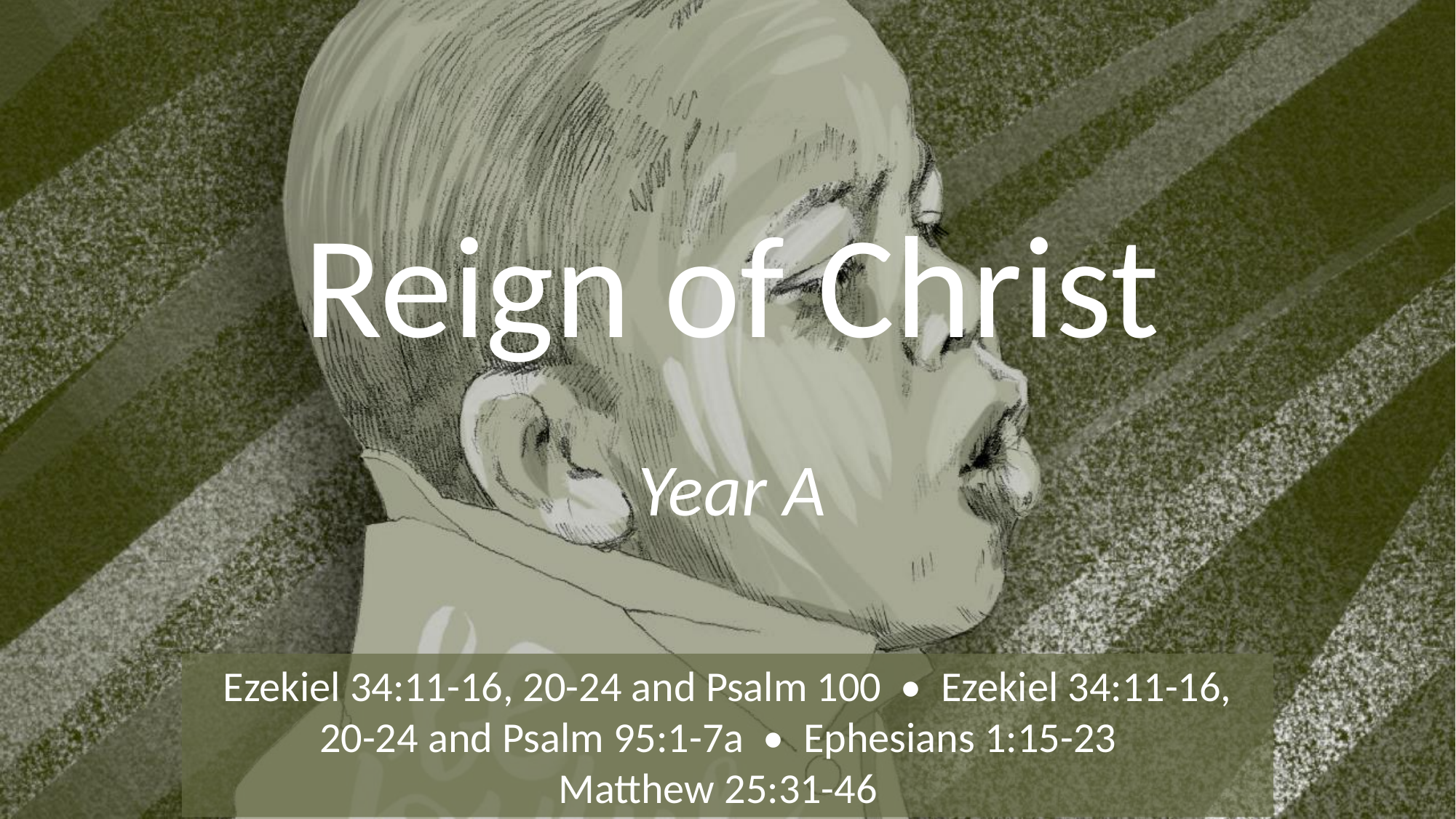

# Reign of Christ
Year A
Ezekiel 34:11-16, 20-24 and Psalm 100  •  Ezekiel 34:11-16, 20-24 and Psalm 95:1-7a  •  Ephesians 1:15-23
Matthew 25:31-46